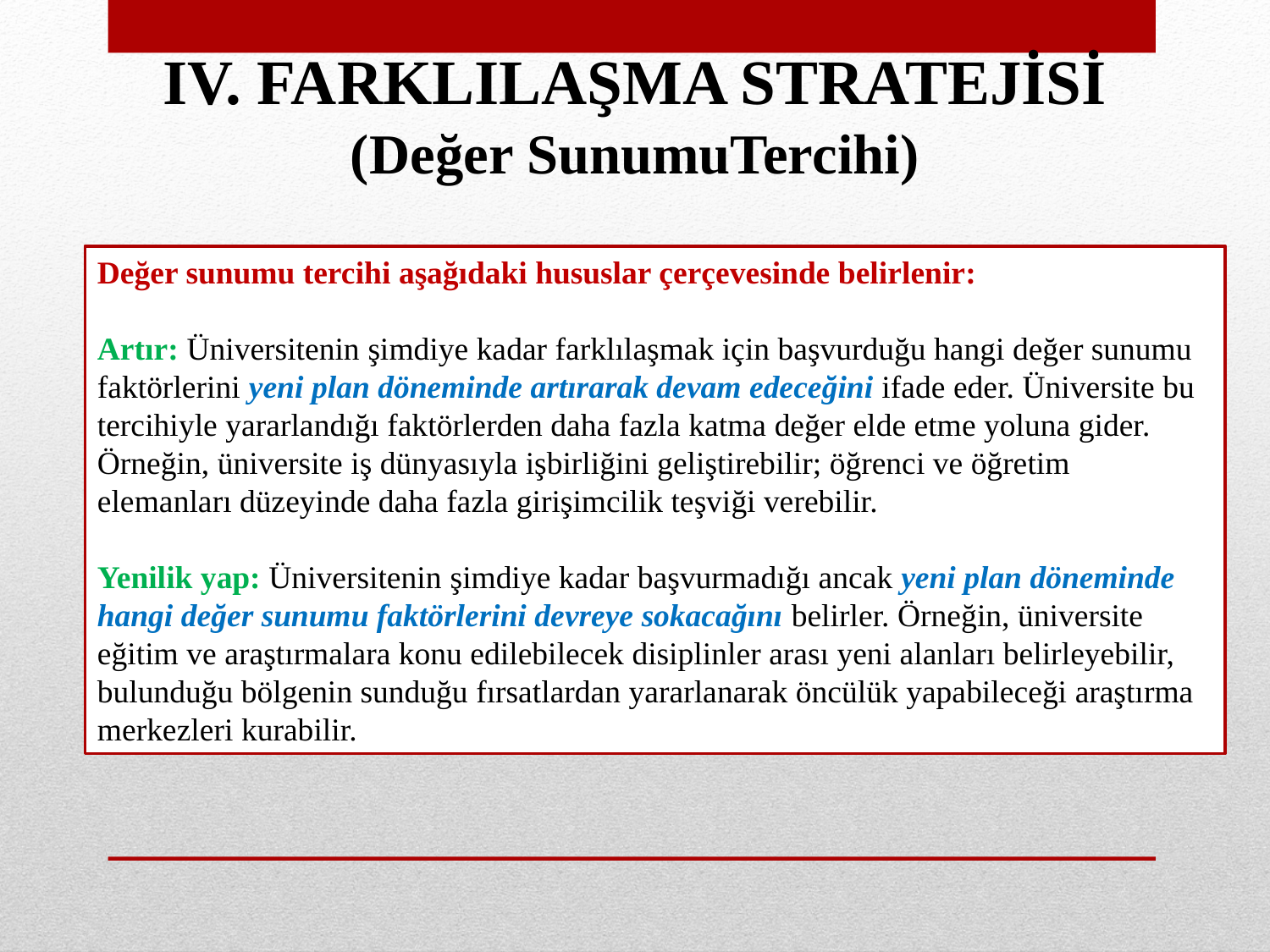

IV. FARKLILAŞMA STRATEJİSİ (Değer SunumuTercihi)
Değer sunumu tercihi aşağıdaki hususlar çerçevesinde belirlenir:

Artır: Üniversitenin şimdiye kadar farklılaşmak için başvurduğu hangi değer sunumu faktörlerini yeni plan döneminde artırarak devam edeceğini ifade eder. Üniversite bu tercihiyle yararlandığı faktörlerden daha fazla katma değer elde etme yoluna gider. Örneğin, üniversite iş dünyasıyla işbirliğini geliştirebilir; öğrenci ve öğretim elemanları düzeyinde daha fazla girişimcilik teşviği verebilir.

Yenilik yap: Üniversitenin şimdiye kadar başvurmadığı ancak yeni plan döneminde hangi değer sunumu faktörlerini devreye sokacağını belirler. Örneğin, üniversite eğitim ve araştırmalara konu edilebilecek disiplinler arası yeni alanları belirleyebilir, bulunduğu bölgenin sunduğu fırsatlardan yararlanarak öncülük yapabileceği araştırma merkezleri kurabilir.